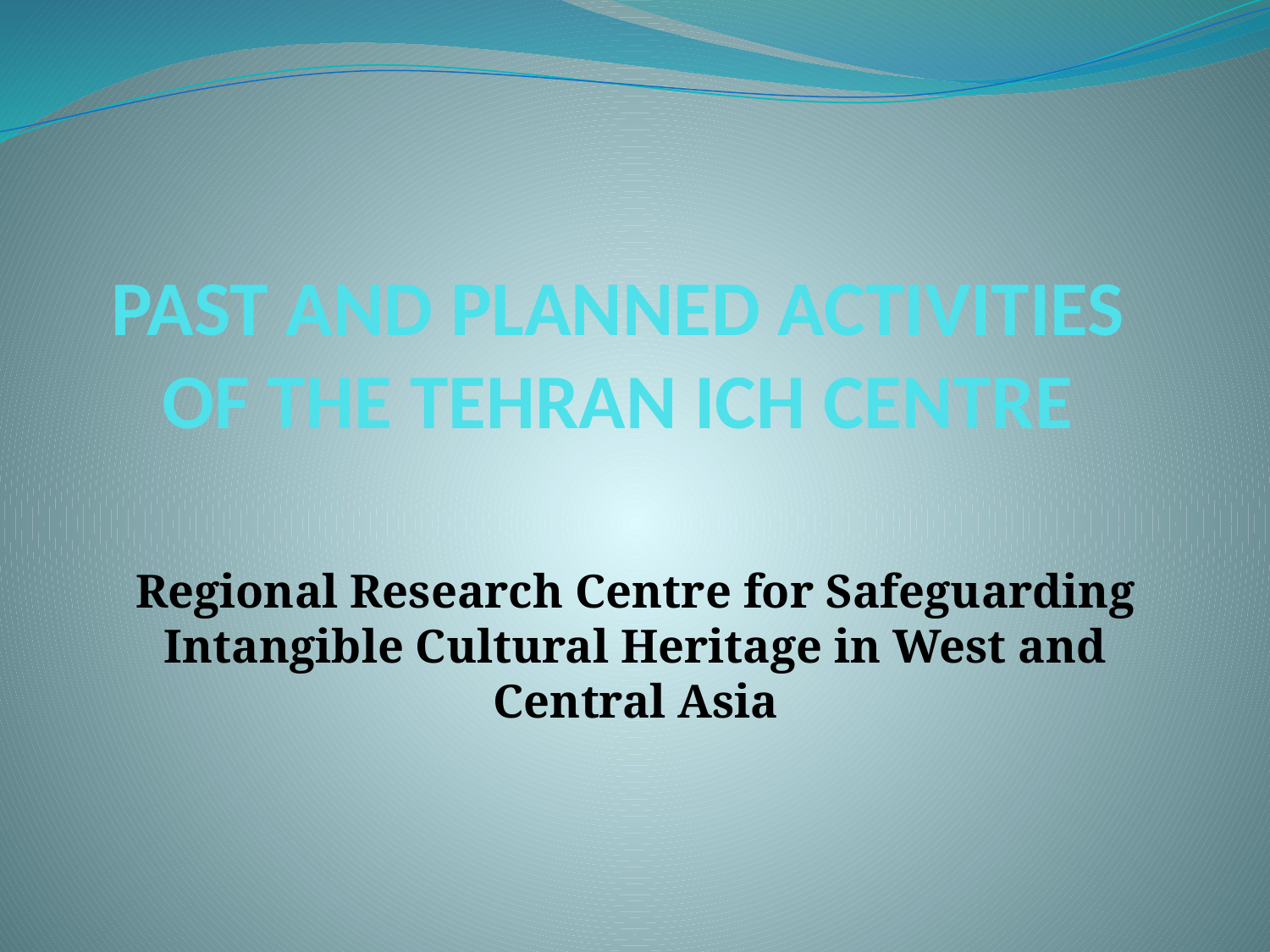

# PAST AND PLANNED ACTIVITIES OF THE TEHRAN ICH CENTRE
Regional Research Centre for Safeguarding Intangible Cultural Heritage in West and Central Asia